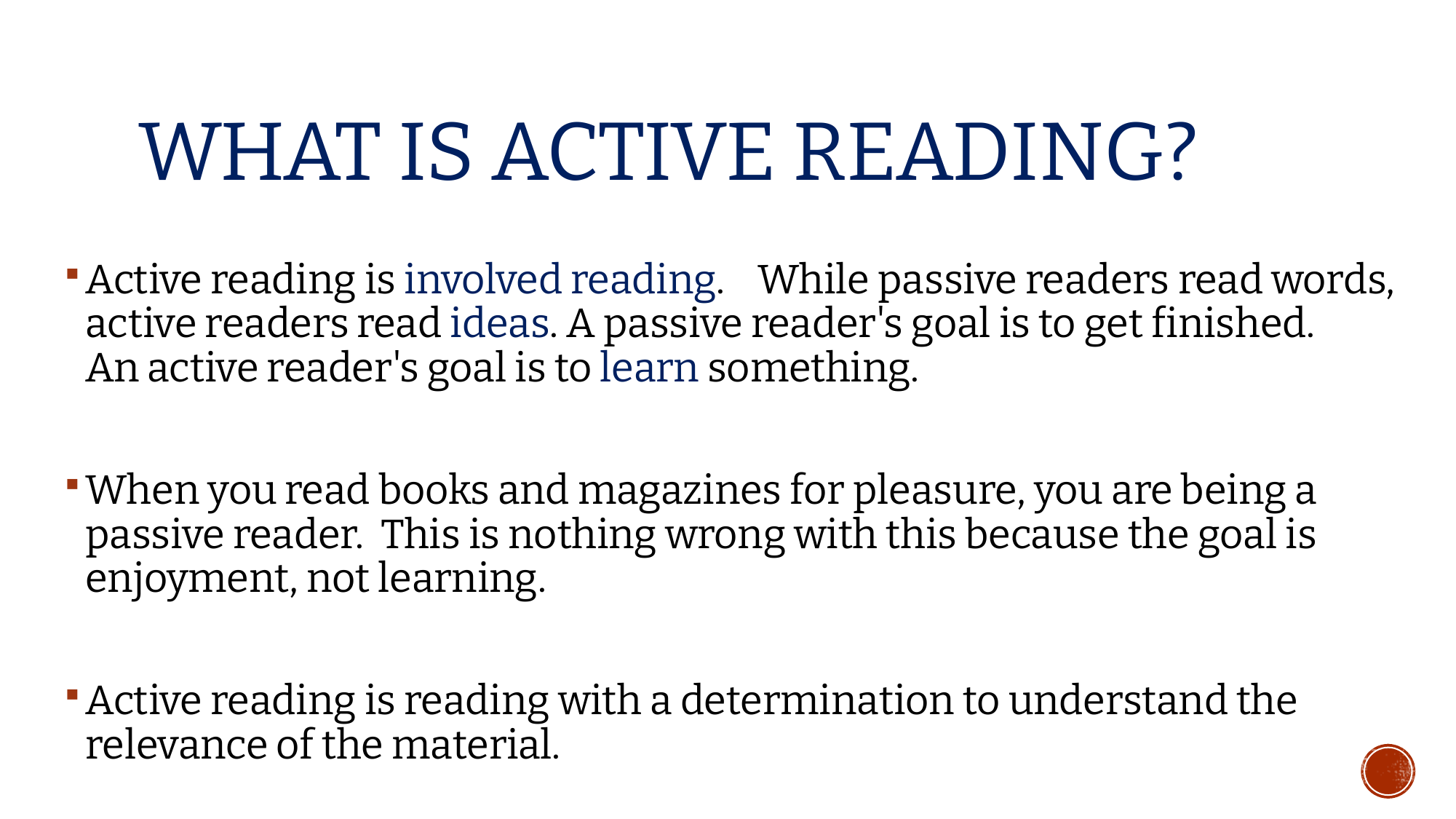

# What is active reading?
Active reading is involved reading.    While passive readers read words, active readers read ideas. A passive reader's goal is to get finished. An active reader's goal is to learn something.

When you read books and magazines for pleasure, you are being a passive reader.  This is nothing wrong with this because the goal is enjoyment, not learning.

Active reading is reading with a determination to understand the relevance of the material.